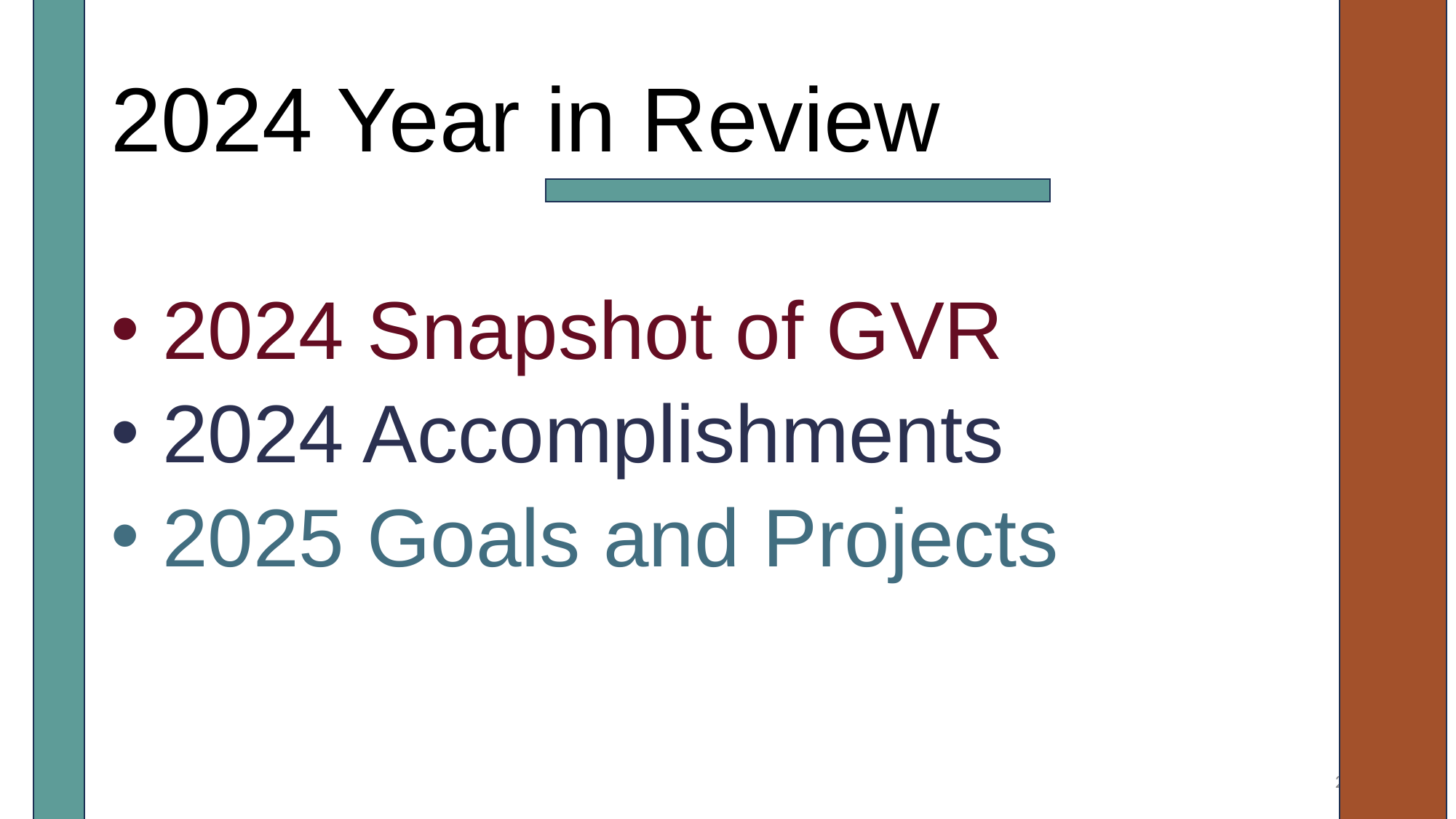

2024 Year in Review

 2024 Snapshot of GVR
 2024 Accomplishments
 2025 Goals and Projects
2